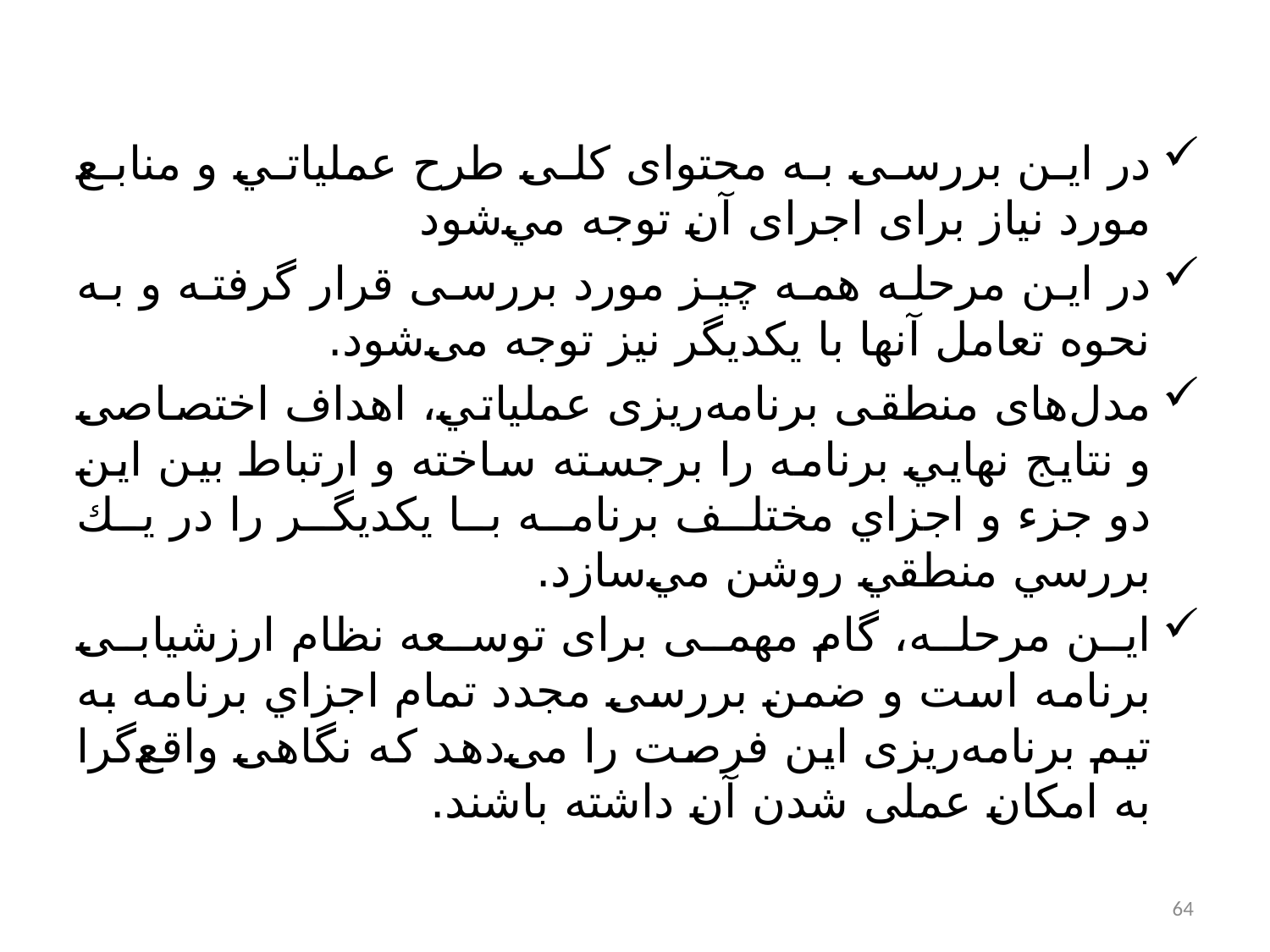

در این بررسی به محتوای کلی طرح عملياتي و منابع مورد نياز برای اجرای آن توجه مي‌شود
در این مرحله همه چیز مورد بررسی قرار گرفته و به نحوه تعامل آنها با یکدیگر نیز توجه می‌شود.
مدل‌های منطقی برنامه‌ریزی عملياتي، اهداف اختصاصی و نتايج نهايي برنامه را برجسته ساخته و ارتباط بین اين دو جزء و اجزاي مختلف برنامه با يكديگر را در يك بررسي منطقي روشن مي‌سازد.
این مرحله، گام مهمی برای توسعه نظام ارزشیابی برنامه است و ضمن بررسی مجدد تمام اجزاي برنامه به تیم برنامه‌ریزی این فرصت را می‌دهد كه نگاهی واقع‌گرا به امكان عملی شدن آن داشته باشند.

64